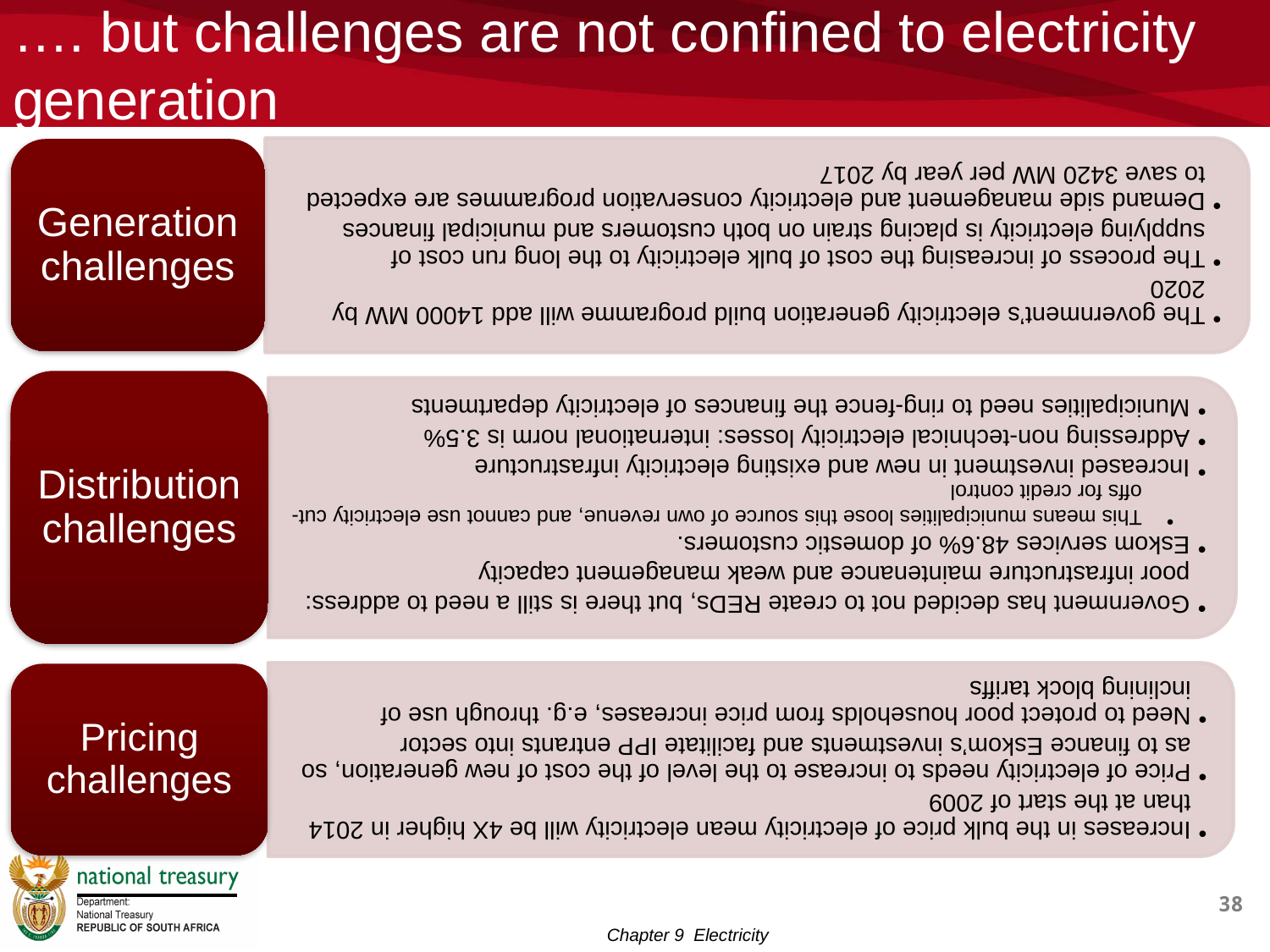

# …. but challenges are not confined to electricity generation
The government’s electricity generation build programme will add 14000 MW by 2020
The process of increasing the cost of bulk electricity to the long run cost of supplying electricity is placing strain on both customers and municipal finances
Demand side management and electricity conservation programmes are expected to save 3420 MW per year by 2017
Generation challenges
Government has decided not to create REDs, but there is still a need to address: poor infrastructure maintenance and weak management capacity
Eskom services 48.6% of domestic customers.
This means municipalities loose this source of own revenue, and cannot use electricity cut-offs for credit control
Increased investment in new and existing electricity infrastructure
Addressing non-technical electricity losses: international norm is 3.5%
Municipalities need to ring-fence the finances of electricity departments
Distribution challenges
Increases in the bulk price of electricity mean electricity will be 4X higher in 2014 than at the start of 2009
Price of electricity needs to increase to the level of the cost of new generation, so as to finance Eskom’s investments and facilitate IPP entrants into sector
Need to protect poor households from price increases, e.g. through use of inclining block tariffs
Pricing challenges
38
Chapter 9  Electricity